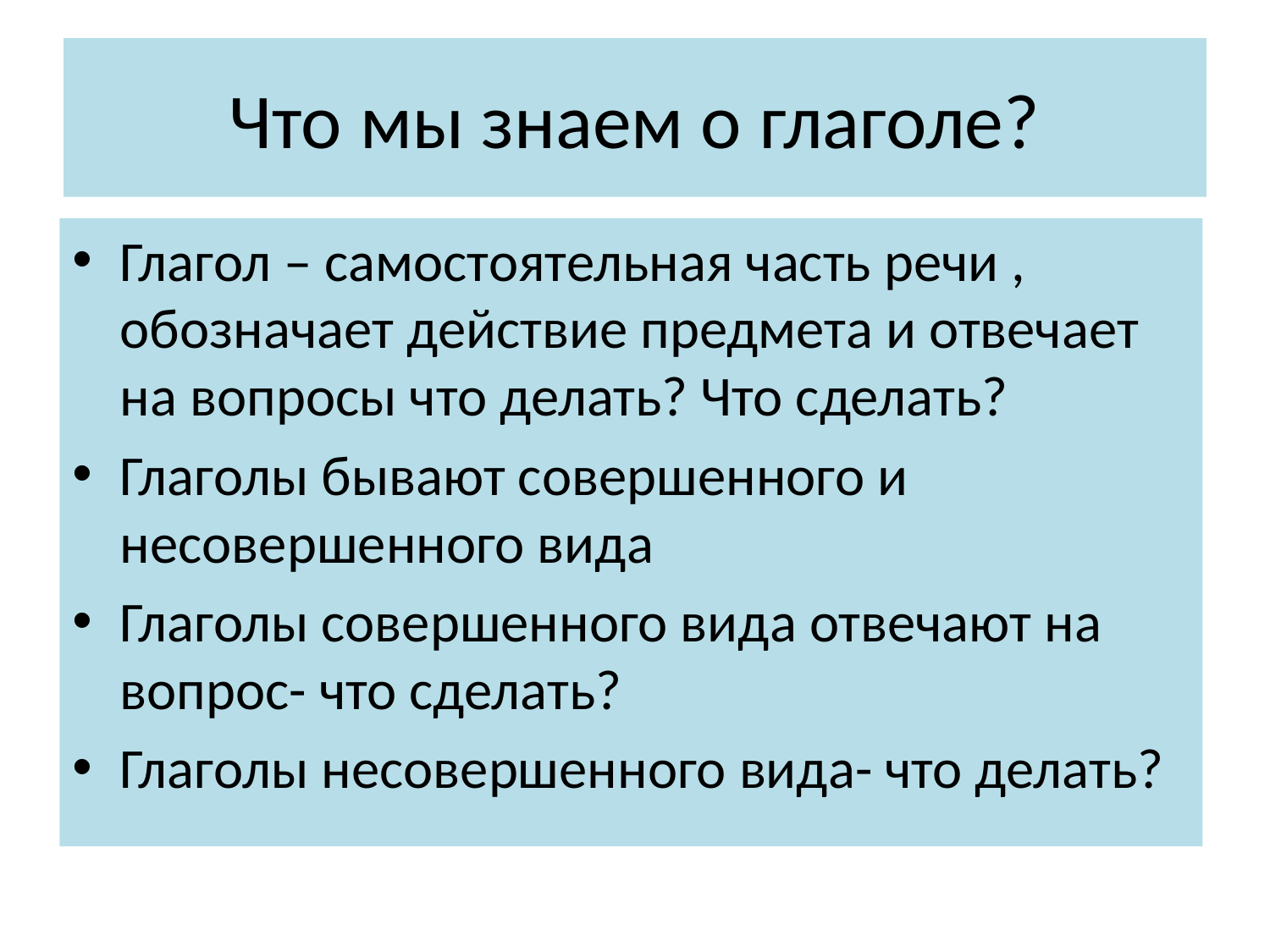

# Что мы знаем о глаголе?
Глагол – самостоятельная часть речи , обозначает действие предмета и отвечает на вопросы что делать? Что сделать?
Глаголы бывают совершенного и несовершенного вида
Глаголы совершенного вида отвечают на вопрос- что сделать?
Глаголы несовершенного вида- что делать?